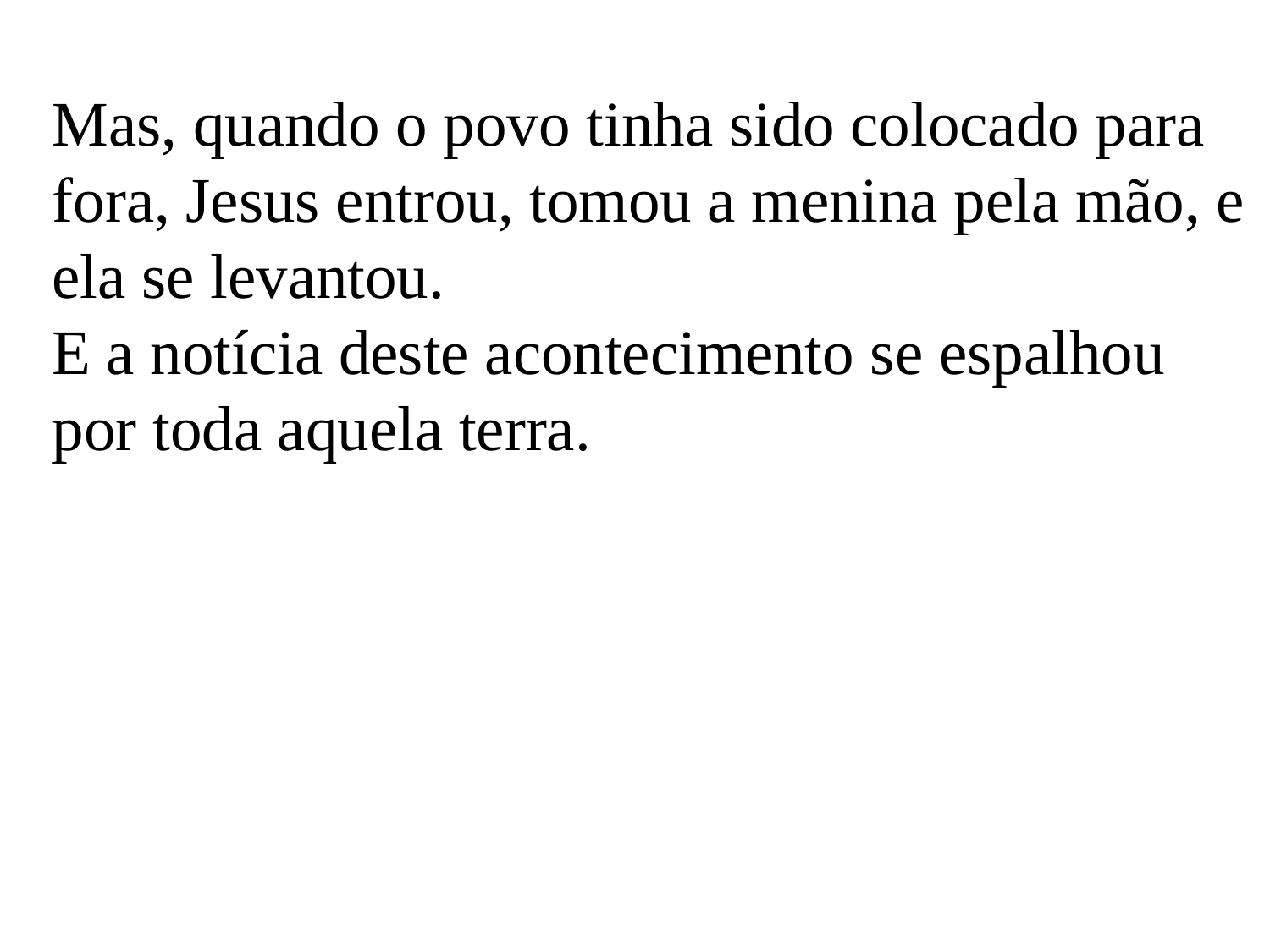

Mas, quando o povo tinha sido colocado para fora, Jesus entrou, tomou a menina pela mão, e ela se levantou.
E a notícia deste acontecimento se espalhou por toda aquela terra.